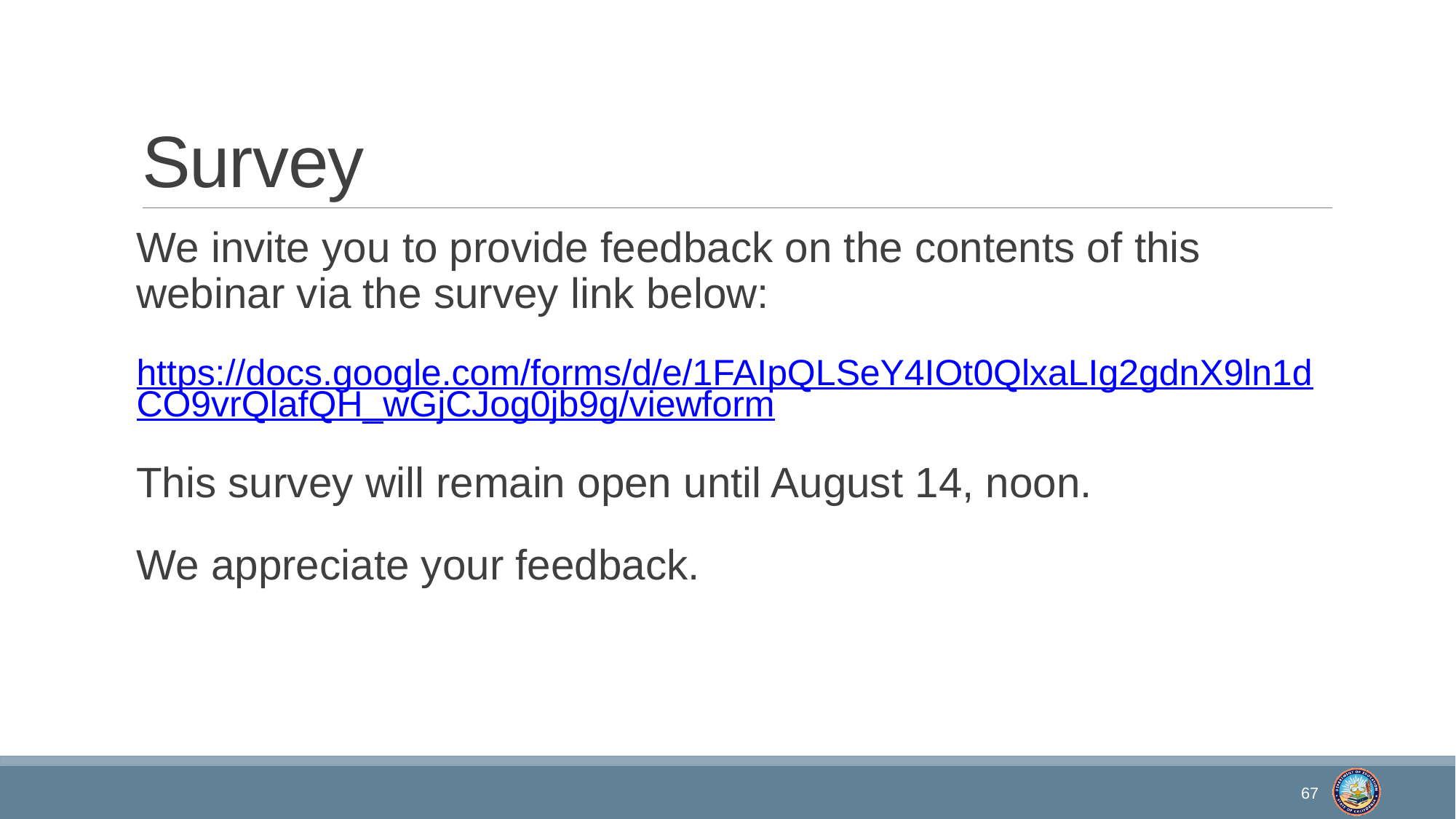

# Survey
We invite you to provide feedback on the contents of this webinar via the survey link below:
https://docs.google.com/forms/d/e/1FAIpQLSeY4IOt0QlxaLIg2gdnX9ln1dCO9vrQlafQH_wGjCJog0jb9g/viewform
This survey will remain open until August 14, noon.
We appreciate your feedback.
67